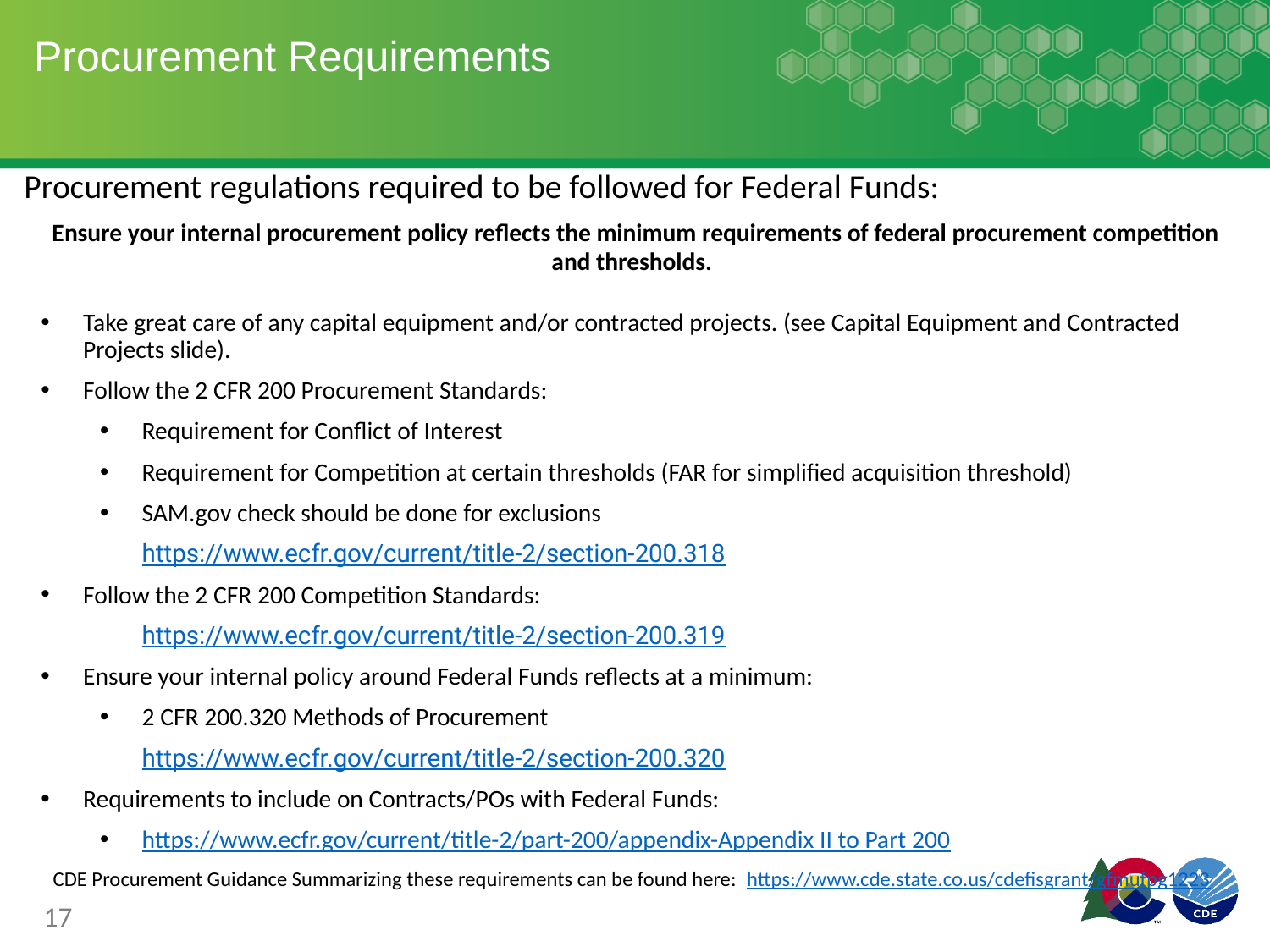

# Procurement Requirements
Procurement regulations required to be followed for Federal Funds:
 Ensure your internal procurement policy reflects the minimum requirements of federal procurement competition and thresholds.

Take great care of any capital equipment and/or contracted projects. (see Capital Equipment and Contracted Projects slide).
Follow the 2 CFR 200 Procurement Standards:
Requirement for Conflict of Interest
Requirement for Competition at certain thresholds (FAR for simplified acquisition threshold)
SAM.gov check should be done for exclusions
https://www.ecfr.gov/current/title-2/section-200.318
Follow the 2 CFR 200 Competition Standards:
https://www.ecfr.gov/current/title-2/section-200.319
Ensure your internal policy around Federal Funds reflects at a minimum:
2 CFR 200.320 Methods of Procurement
https://www.ecfr.gov/current/title-2/section-200.320
Requirements to include on Contracts/POs with Federal Funds:
https://www.ecfr.gov/current/title-2/part-200/appendix-Appendix II to Part 200
CDE Procurement Guidance Summarizing these requirements can be found here:  https://www.cde.state.co.us/cdefisgrant/gfmufpg1223
17